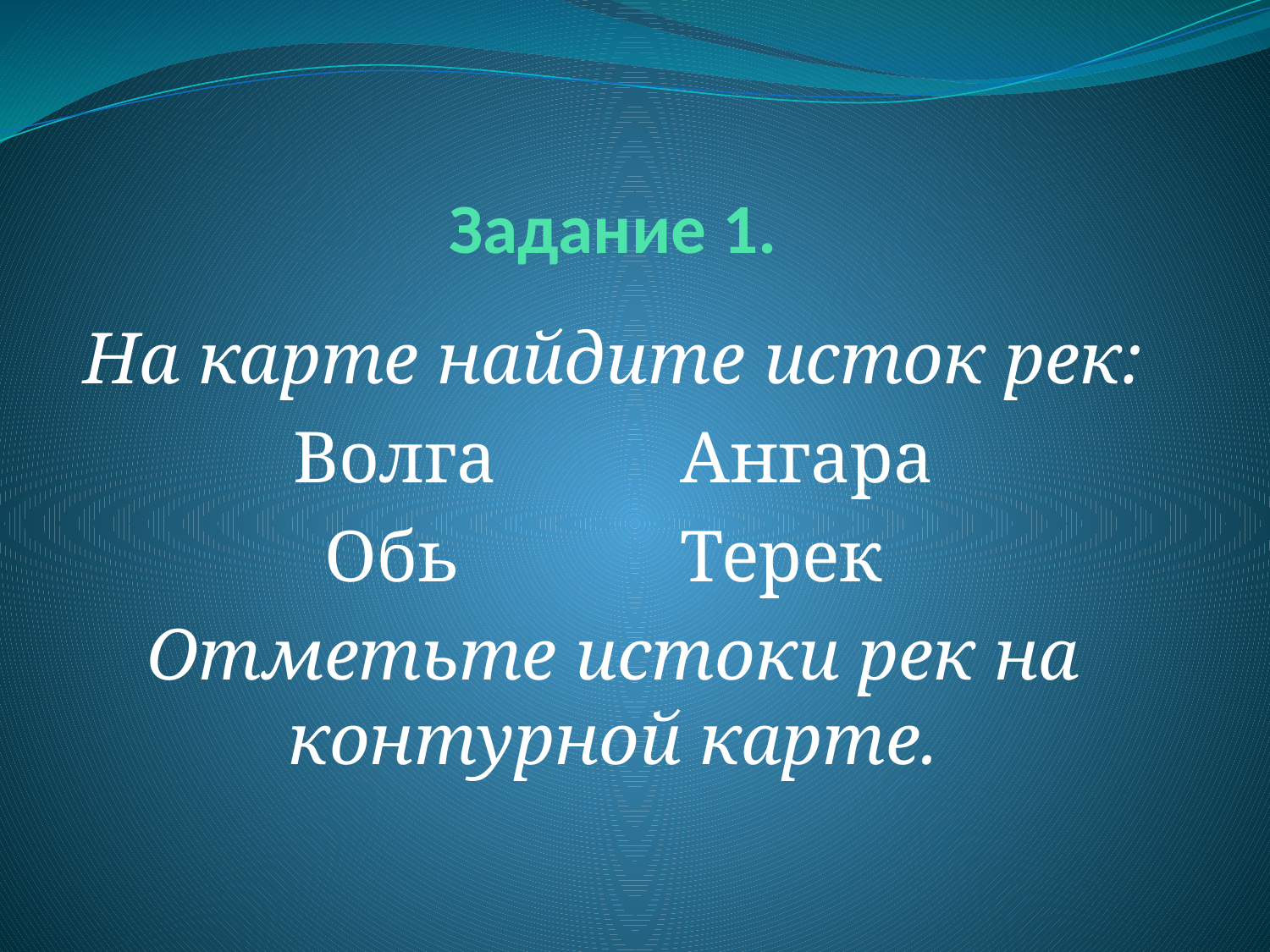

# Задание 1.
На карте найдите исток рек:
Волга          Ангара
Обь            Терек
Отметьте истоки рек на контурной карте.